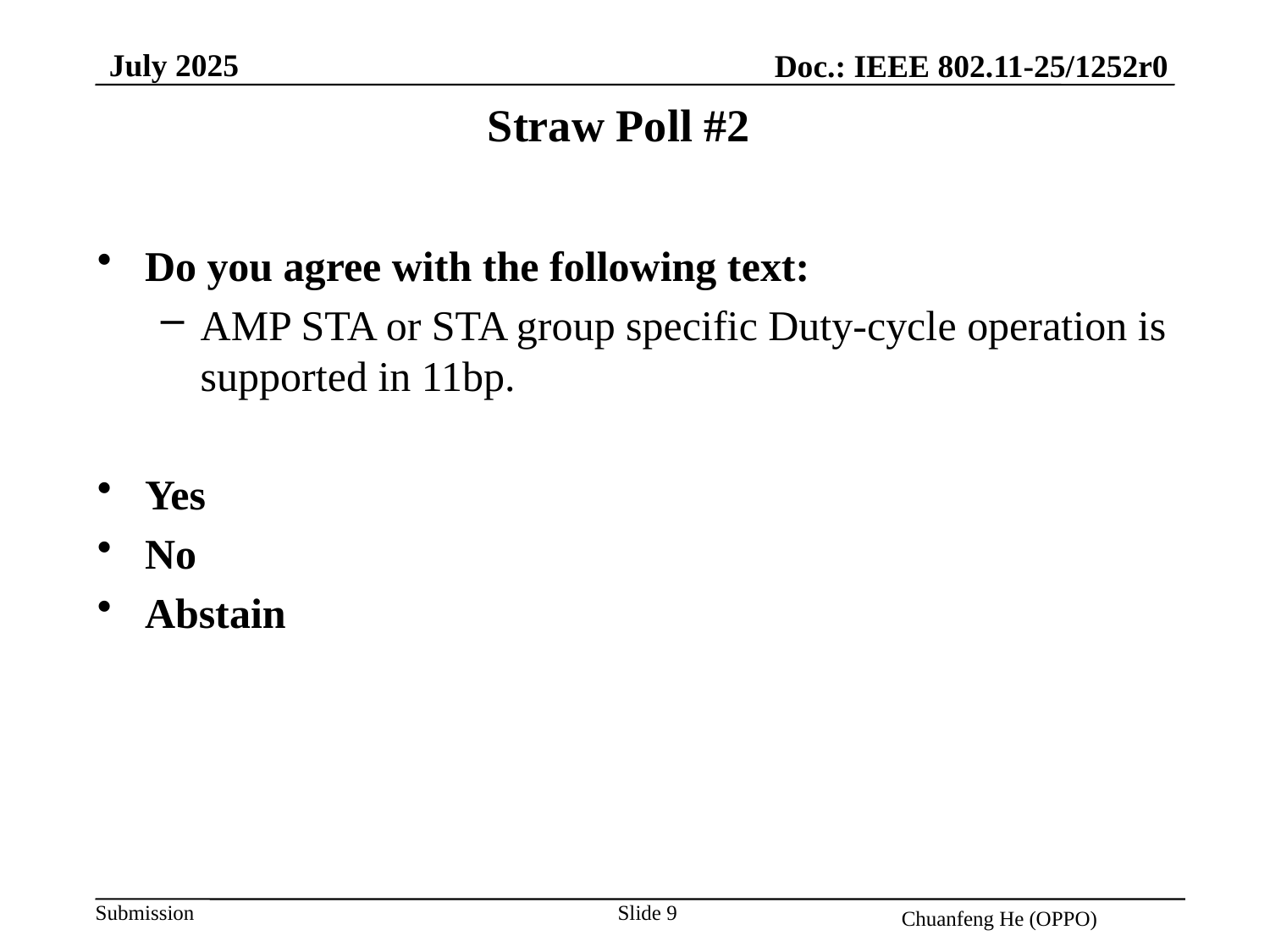

July 2025
Doc.: IEEE 802.11-25/1252r0
Straw Poll #2
Do you agree with the following text:
AMP STA or STA group specific Duty-cycle operation is supported in 11bp.

Yes
No
Abstain
Slide 9
Chuanfeng He (OPPO)